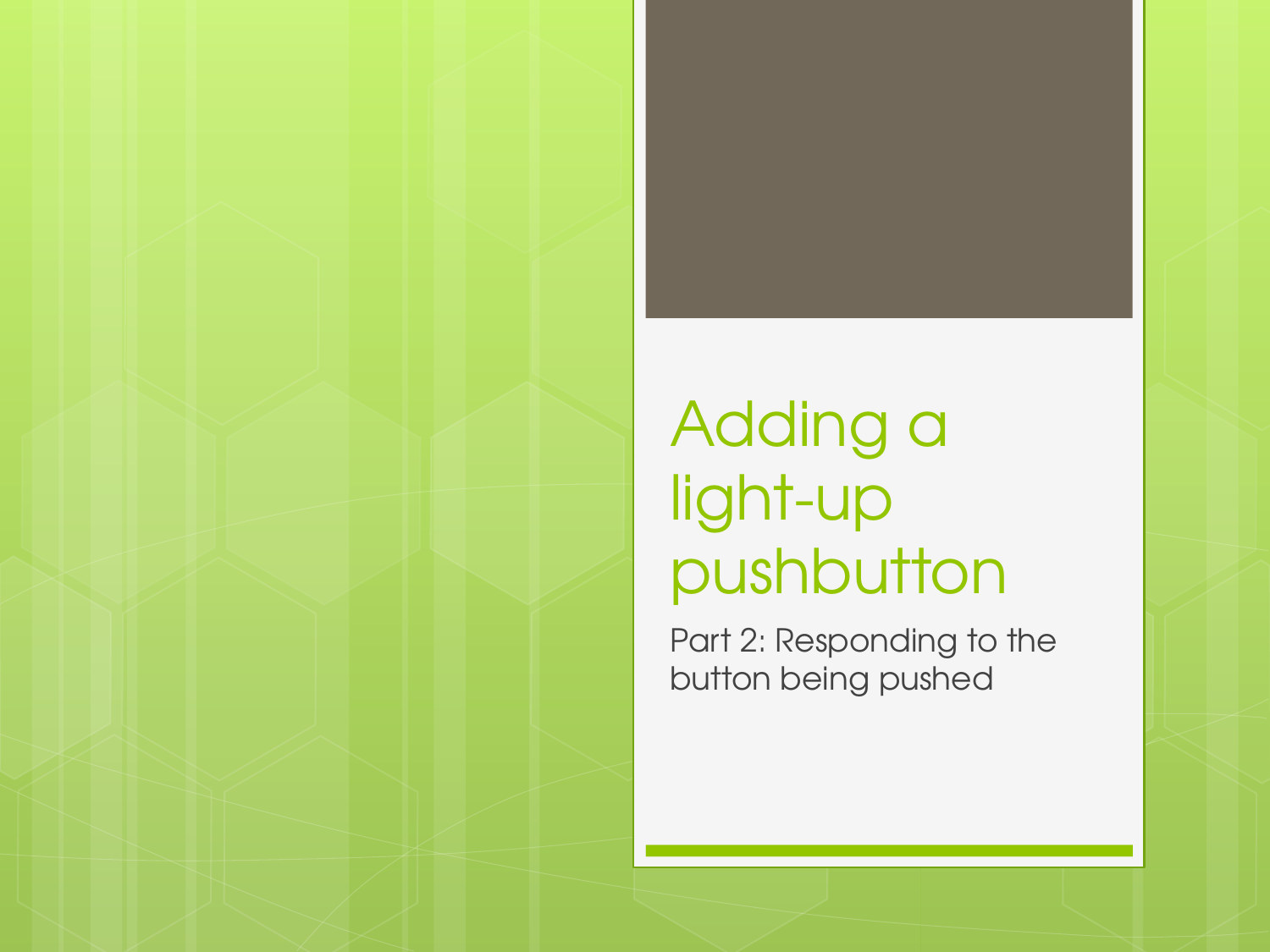

# Adding a light-up pushbutton
Part 2: Responding to the button being pushed